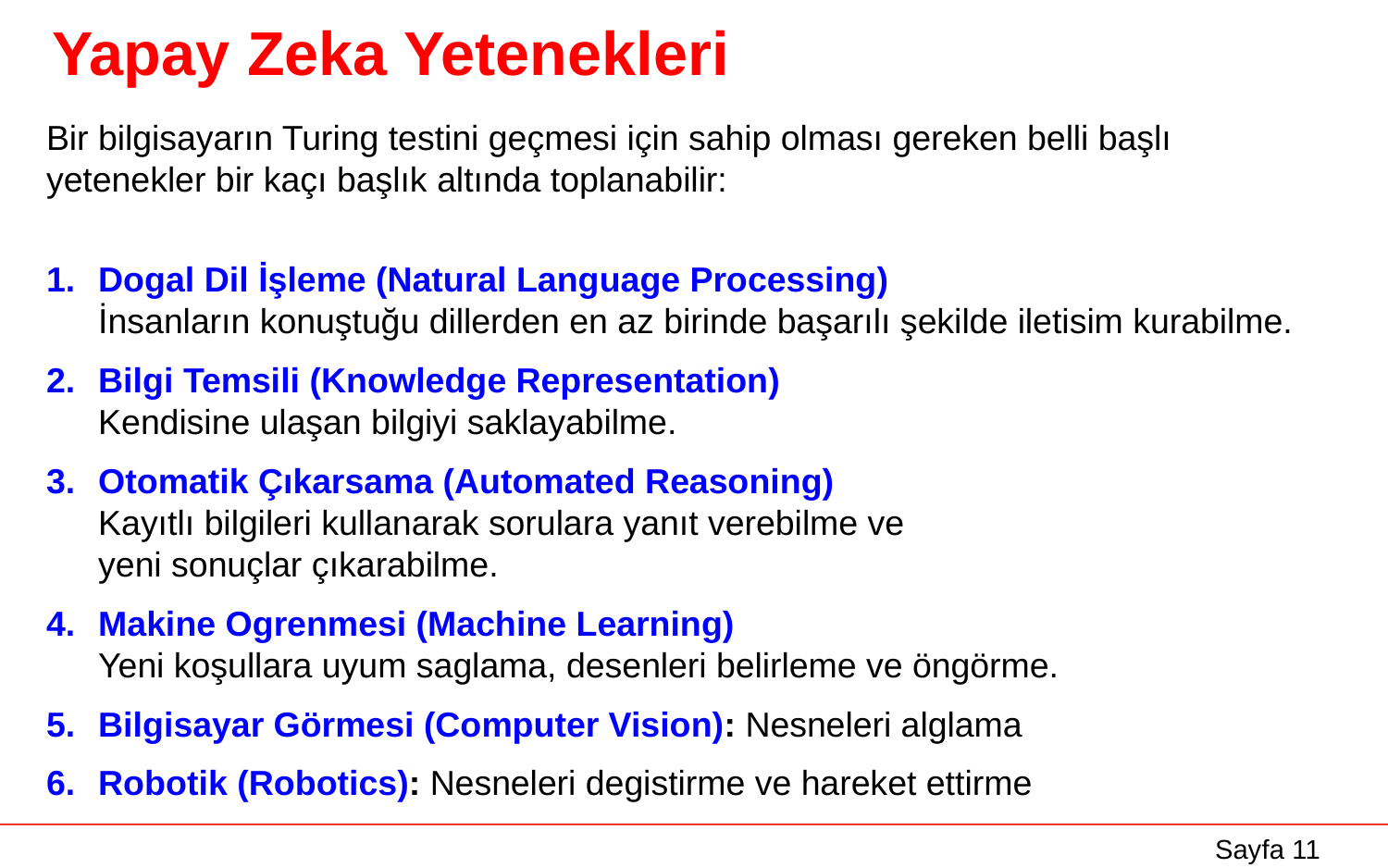

# Yapay Zeka Yetenekleri

Bir bilgisayarın Turing testini geçmesi için sahip olması gereken belli başlı
yetenekler bir kaçı başlık altında toplanabilir:

Dogal Dil İşleme (Natural Language Processing)
İnsanların konuştuğu dillerden en az birinde başarılı şekilde iletisim kurabilme.
Bilgi Temsili (Knowledge Representation)
Kendisine ulaşan bilgiyi saklayabilme.
Otomatik Çıkarsama (Automated Reasoning)
Kayıtlı bilgileri kullanarak sorulara yanıt verebilme ve
yeni sonuçlar çıkarabilme.
Makine Ogrenmesi (Machine Learning)
Yeni koşullara uyum saglama, desenleri belirleme ve öngörme.
Bilgisayar Görmesi (Computer Vision): Nesneleri alglama
Robotik (Robotics): Nesneleri degistirme ve hareket ettirme